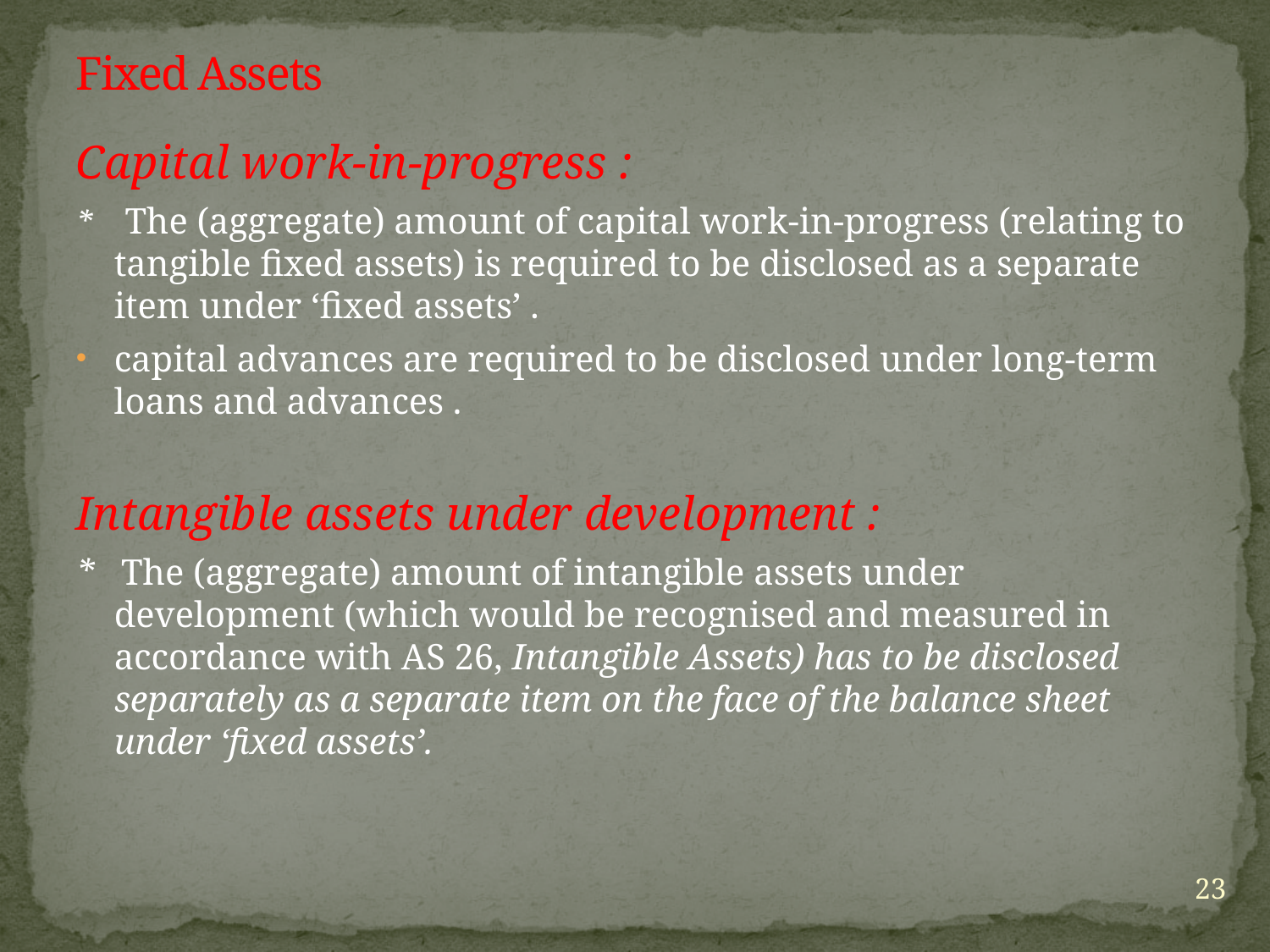

# Fixed Assets
Capital work-in-progress :
*    The (aggregate) amount of capital work-in-progress (relating to tangible fixed assets) is required to be disclosed as a separate item under ‘fixed assets’ .
capital advances are required to be disclosed under long-term loans and advances .

Intangible assets under development :
*   The (aggregate) amount of intangible assets under development (which would be recognised and measured in accordance with AS 26, Intangible Assets) has to be disclosed separately as a separate item on the face of the balance sheet under ‘fixed assets’.

23